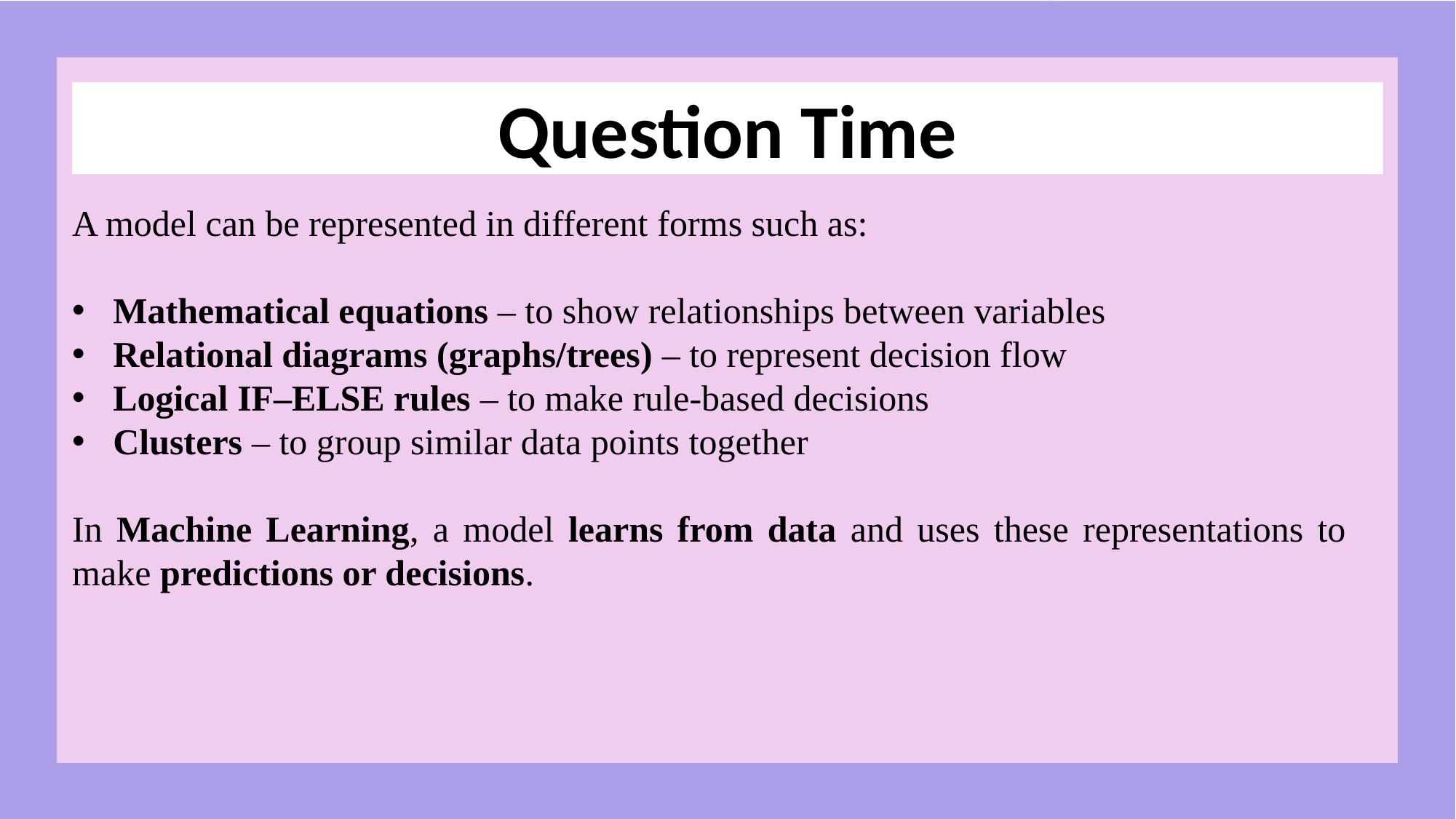

# Question Time
A model can be represented in different forms such as:

Mathematical equations – to show relationships between variables
Relational diagrams (graphs/trees) – to represent decision flow
Logical IF–ELSE rules – to make rule-based decisions
Clusters – to group similar data points together

In Machine Learning, a model learns from data and uses these representations to make predictions or decisions.